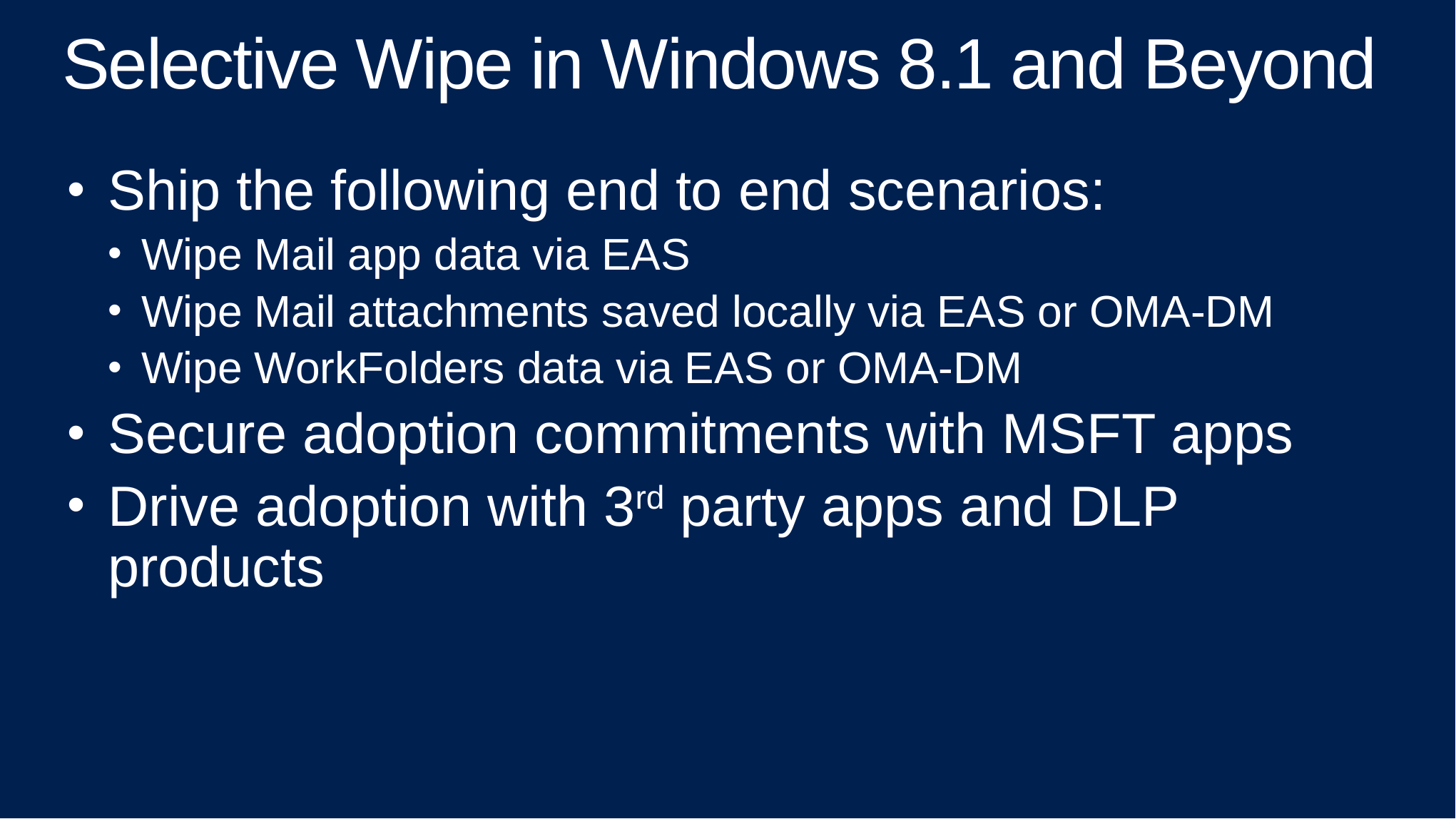

Selective Wipe in Windows 8.1 and Beyond
Ship the following end to end scenarios:
Wipe Mail app data via EAS
Wipe Mail attachments saved locally via EAS or OMA-DM
Wipe WorkFolders data via EAS or OMA-DM
Secure adoption commitments with MSFT apps
Drive adoption with 3rd party apps and DLP products